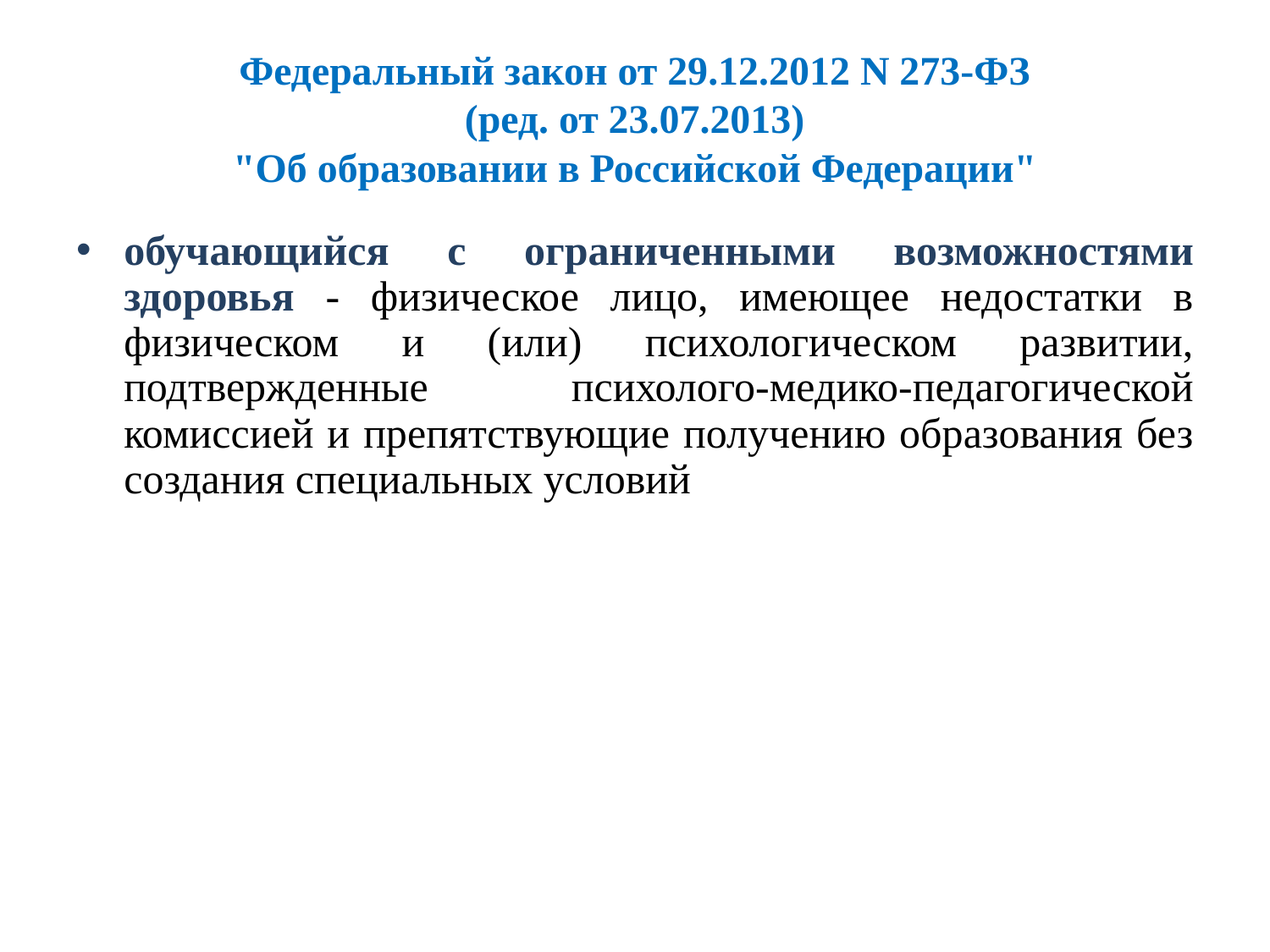

# Федеральный закон от 29.12.2012 N 273-ФЗ (ред. от 23.07.2013) "Об образовании в Российской Федерации"
обучающийся с ограниченными возможностями здоровья - физическое лицо, имеющее недостатки в физическом и (или) психологическом развитии, подтвержденные психолого-медико-педагогической комиссией и препятствующие получению образования без создания специальных условий